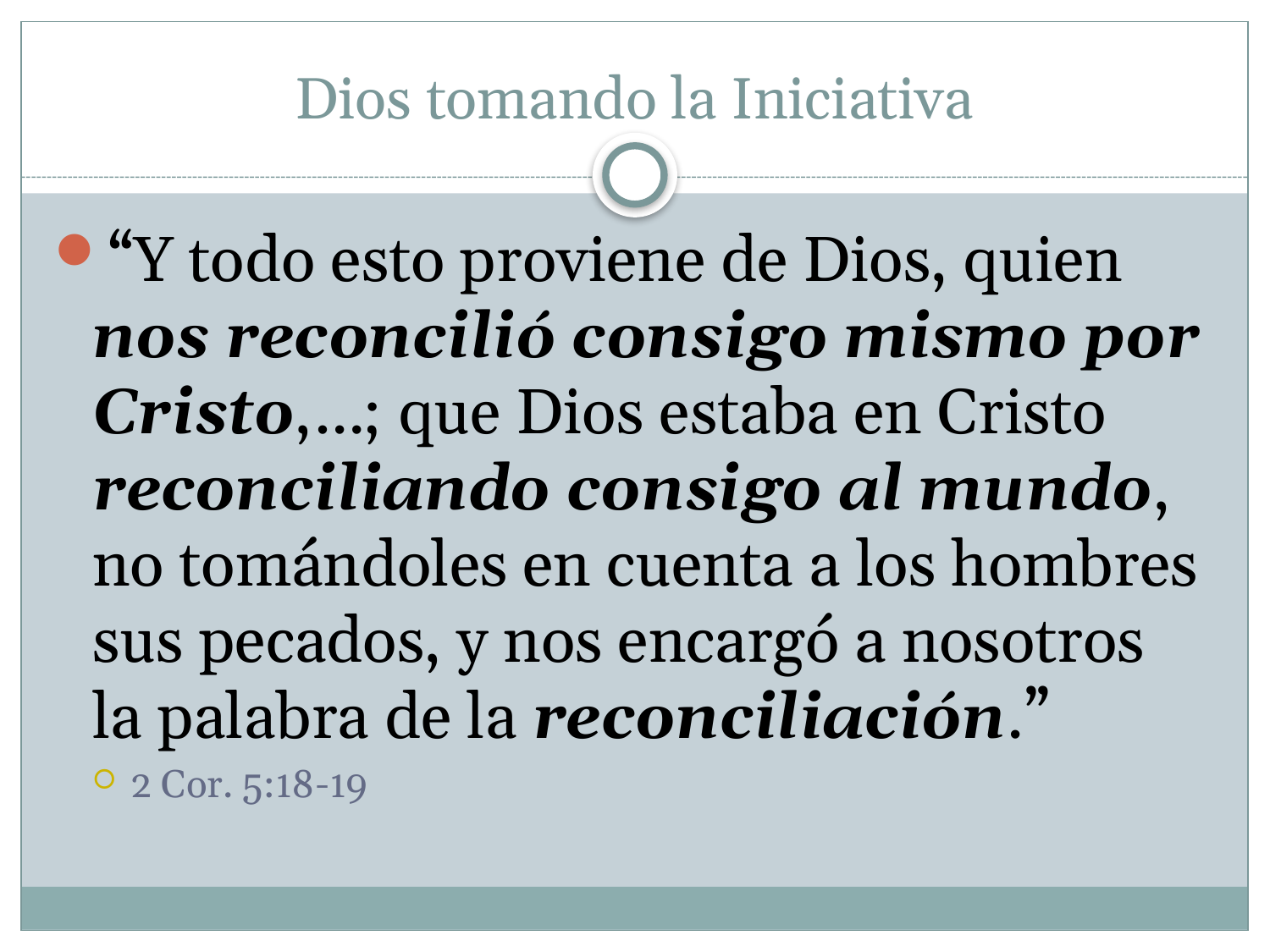

# Dios tomando la Iniciativa
“Y todo esto proviene de Dios, quien nos reconcilió consigo mismo por Cristo,…; que Dios estaba en Cristo reconciliando consigo al mundo, no tomándoles en cuenta a los hombres sus pecados, y nos encargó a nosotros la palabra de la reconciliación.”
2 Cor. 5:18-19